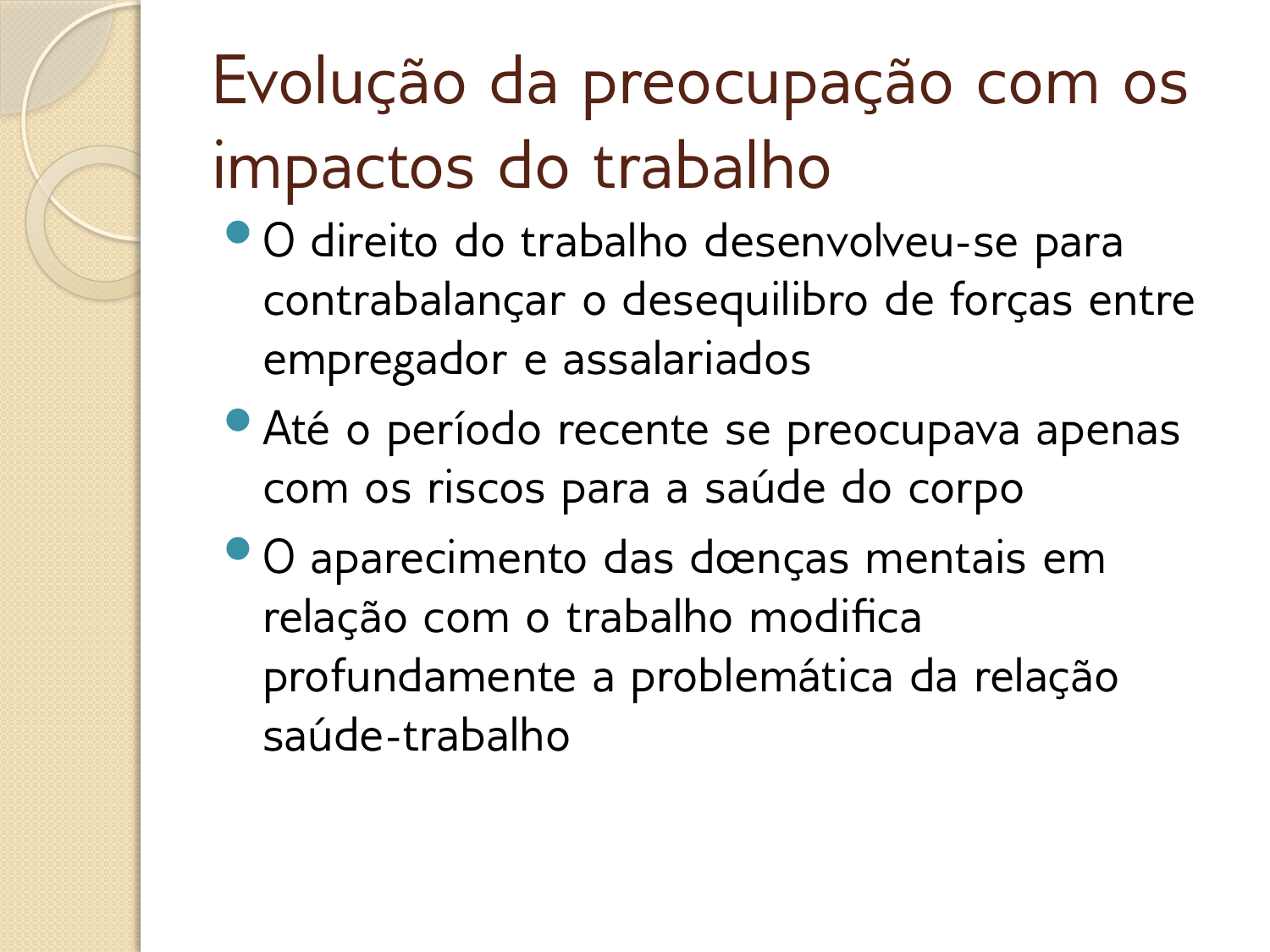

# Evolução da preocupação com os impactos do trabalho
O direito do trabalho desenvolveu-se para contrabalançar o desequilibro de forças entre empregador e assalariados
Até o período recente se preocupava apenas com os riscos para a saúde do corpo
O aparecimento das doenças mentais em relação com o trabalho modifica profundamente a problemática da relação saúde-trabalho